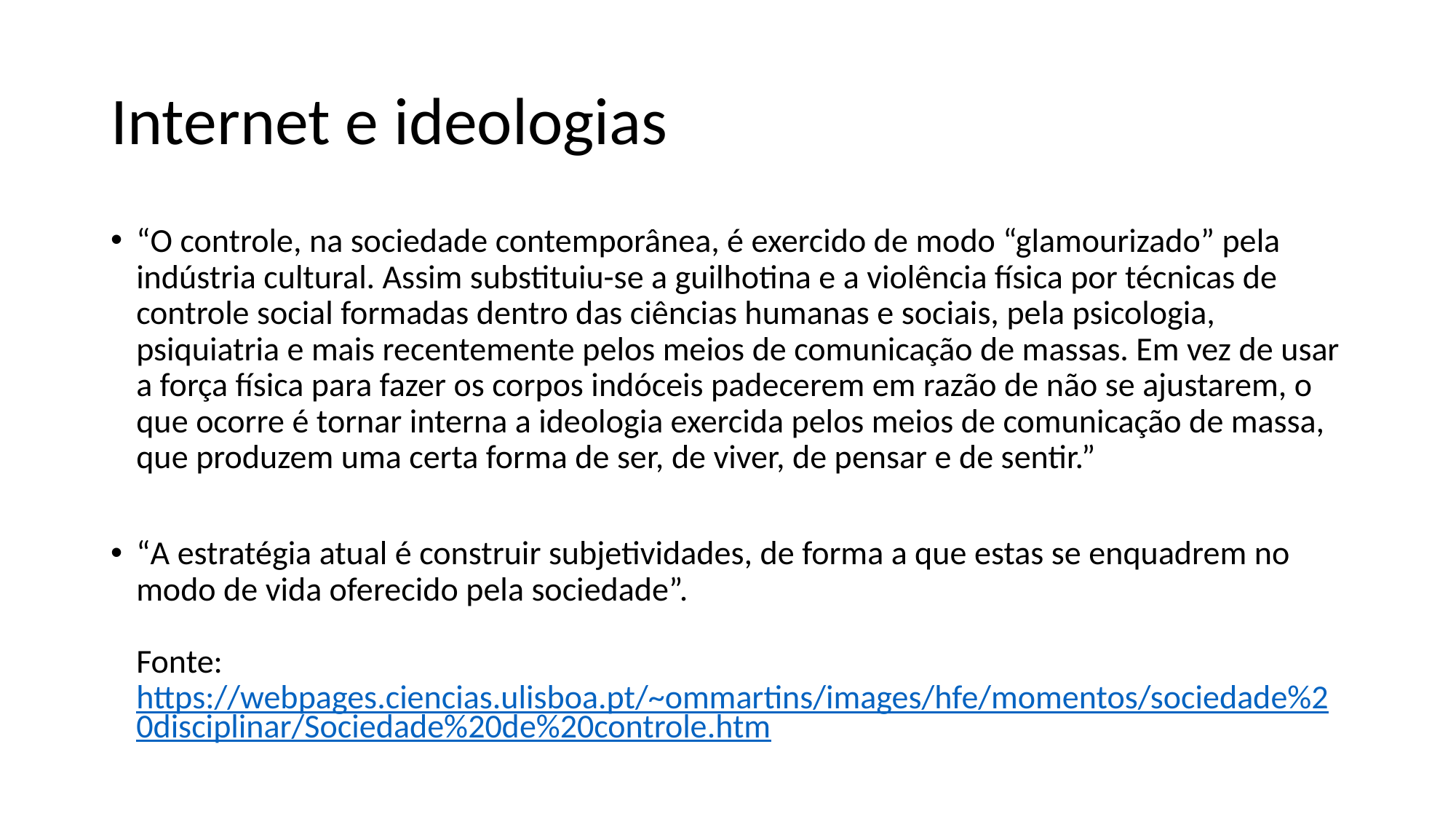

# Internet e ideologias
“O controle, na sociedade contemporânea, é exercido de modo “glamourizado” pela indústria cultural. Assim substituiu-se a guilhotina e a violência física por técnicas de controle social formadas dentro das ciências humanas e sociais, pela psicologia, psiquiatria e mais recentemente pelos meios de comunicação de massas. Em vez de usar a força física para fazer os corpos indóceis padecerem em razão de não se ajustarem, o que ocorre é tornar interna a ideologia exercida pelos meios de comunicação de massa, que produzem uma certa forma de ser, de viver, de pensar e de sentir.”

“A estratégia atual é construir subjetividades, de forma a que estas se enquadrem no modo de vida oferecido pela sociedade”.
Fonte: https://webpages.ciencias.ulisboa.pt/~ommartins/images/hfe/momentos/sociedade%20disciplinar/Sociedade%20de%20controle.htm